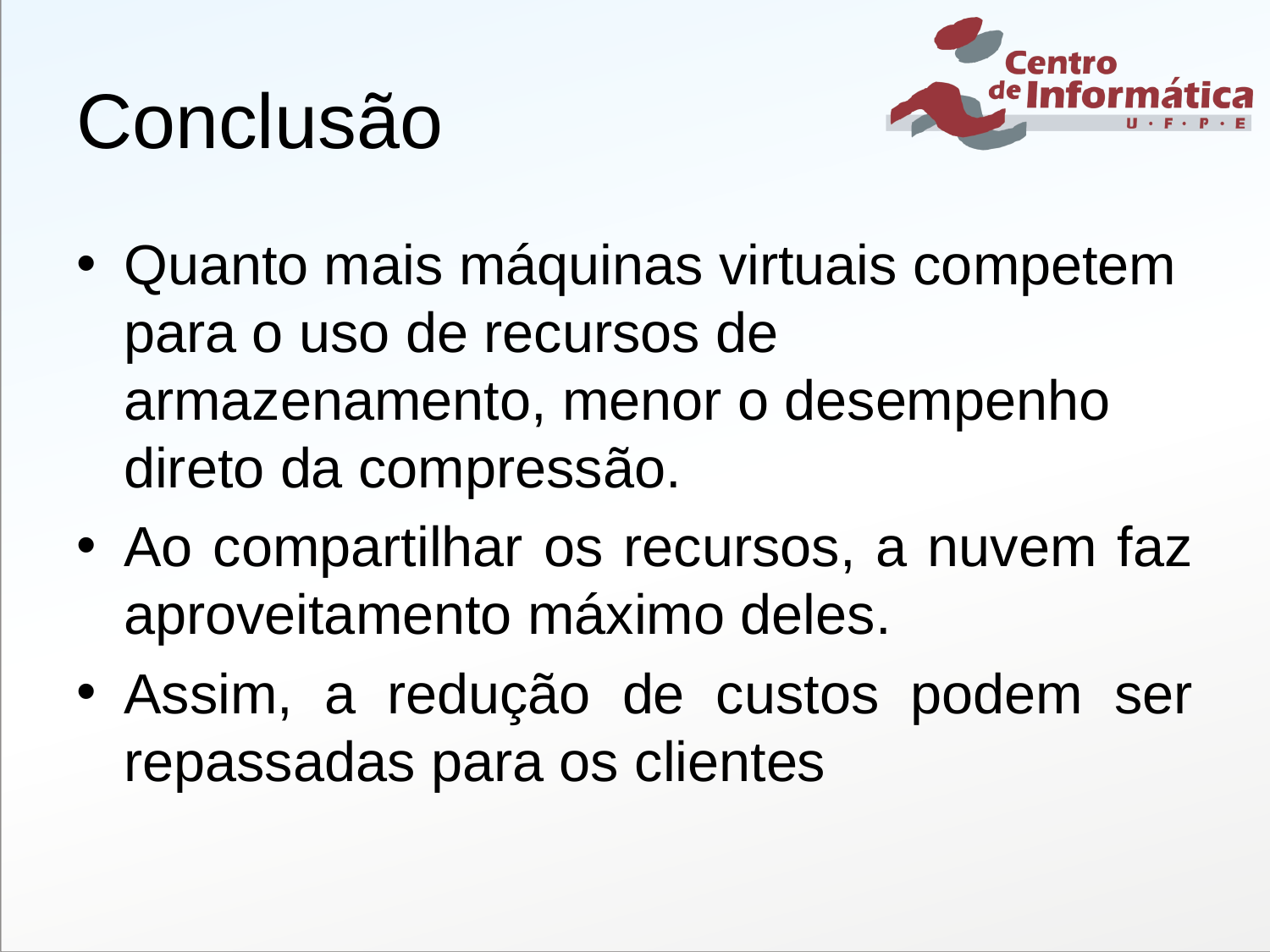

# Conclusão
Quanto mais máquinas virtuais competem para o uso de recursos de armazenamento, menor o desempenho direto da compressão.
Ao compartilhar os recursos, a nuvem faz aproveitamento máximo deles.
Assim, a redução de custos podem ser repassadas para os clientes